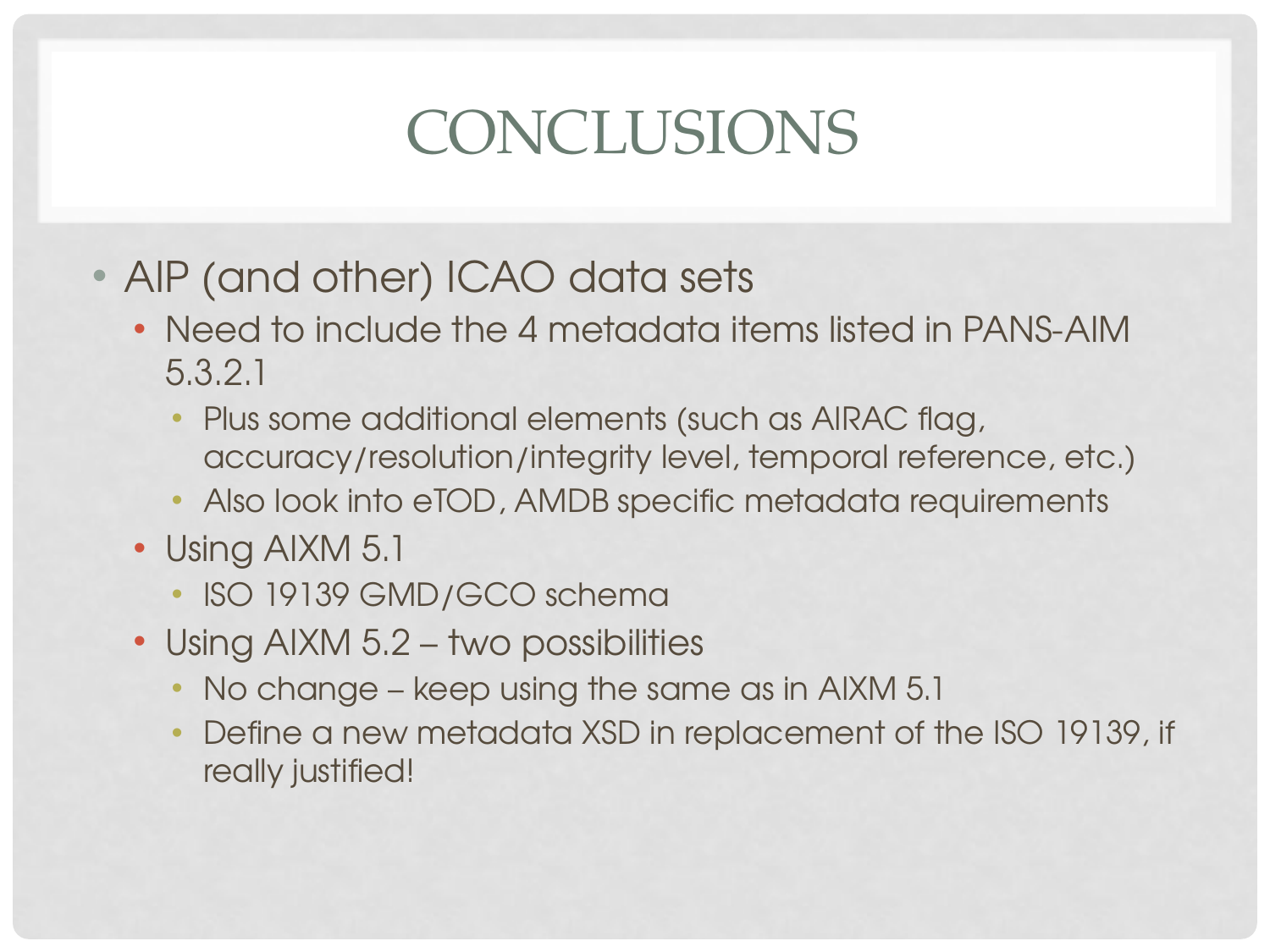

# Conclusions
AIP (and other) ICAO data sets
Need to include the 4 metadata items listed in PANS-AIM 5.3.2.1
Plus some additional elements (such as AIRAC flag, accuracy/resolution/integrity level, temporal reference, etc.)
Also look into eTOD, AMDB specific metadata requirements
Using AIXM 5.1
ISO 19139 GMD/GCO schema
Using AIXM 5.2 – two possibilities
No change – keep using the same as in AIXM 5.1
Define a new metadata XSD in replacement of the ISO 19139, if really justified!